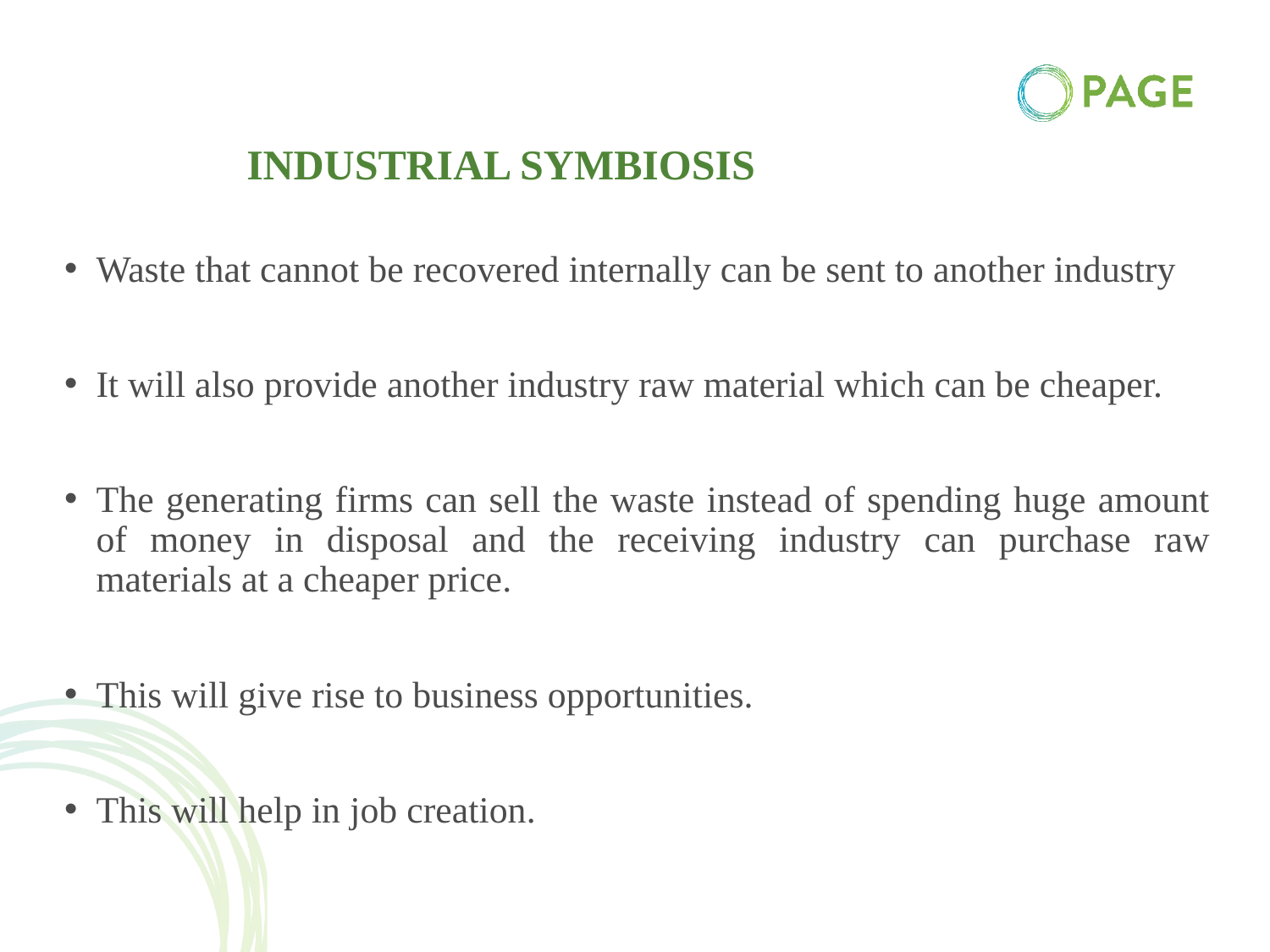

# Industrial symbiosis
Waste that cannot be recovered internally can be sent to another industry

It will also provide another industry raw material which can be cheaper.

The generating firms can sell the waste instead of spending huge amount of money in disposal and the receiving industry can purchase raw materials at a cheaper price.

This will give rise to business opportunities.

This will help in job creation.